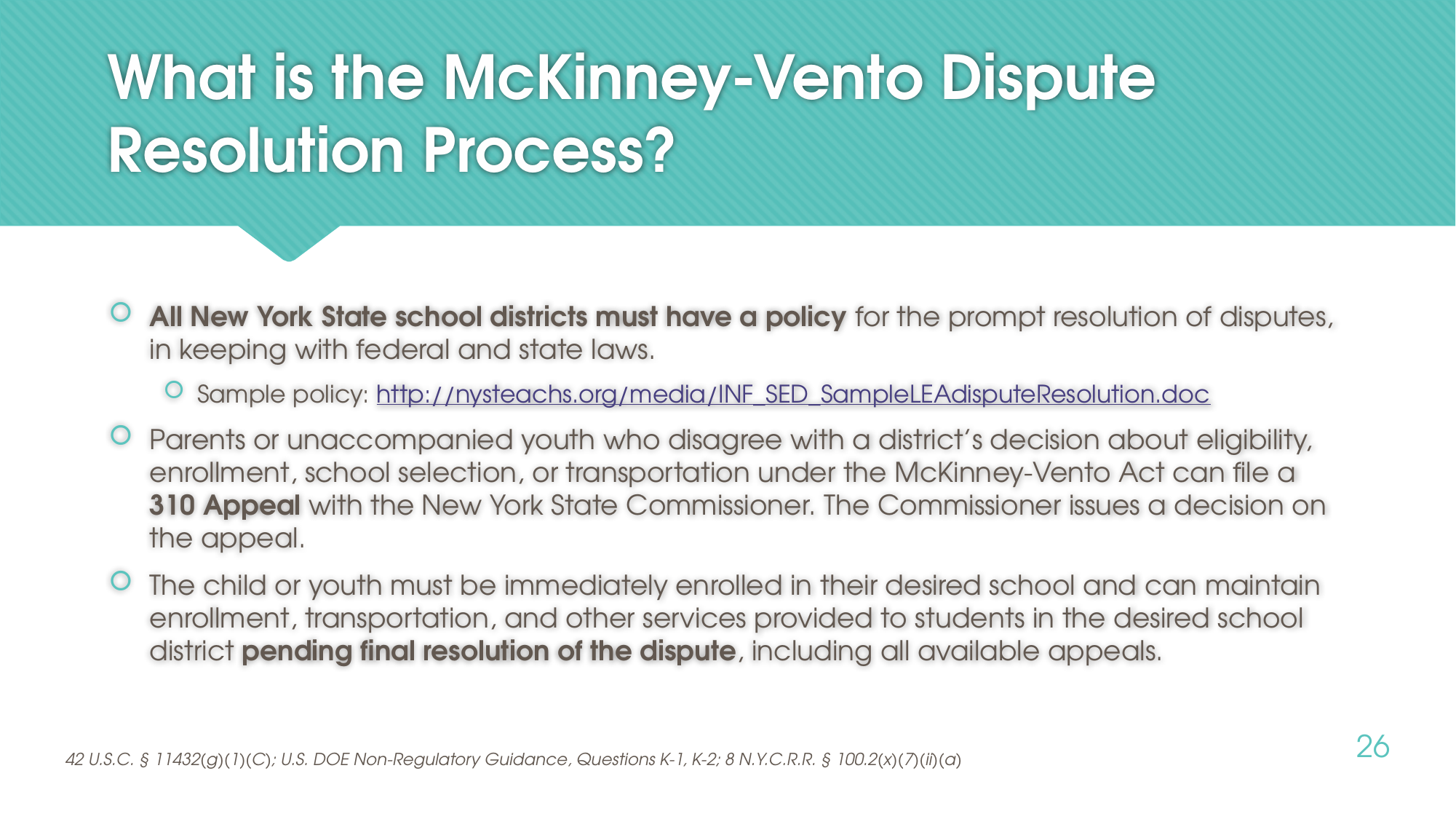

# What is the McKinney-Vento Dispute Resolution Process?
All New York State school districts must have a policy for the prompt resolution of disputes, in keeping with federal and state laws.
Sample policy: http://nysteachs.org/media/INF_SED_SampleLEAdisputeResolution.doc
Parents or unaccompanied youth who disagree with a district’s decision about eligibility, enrollment, school selection, or transportation under the McKinney-Vento Act can file a 310 Appeal with the New York State Commissioner. The Commissioner issues a decision on the appeal.
The child or youth must be immediately enrolled in their desired school and can maintain enrollment, transportation, and other services provided to students in the desired school district pending final resolution of the dispute, including all available appeals.
26
42 U.S.C. § 11432(g)(1)(C); U.S. DOE Non-Regulatory Guidance, Questions K-1, K-2; 8 N.Y.C.R.R. § 100.2(x)(7)(ii)(a)